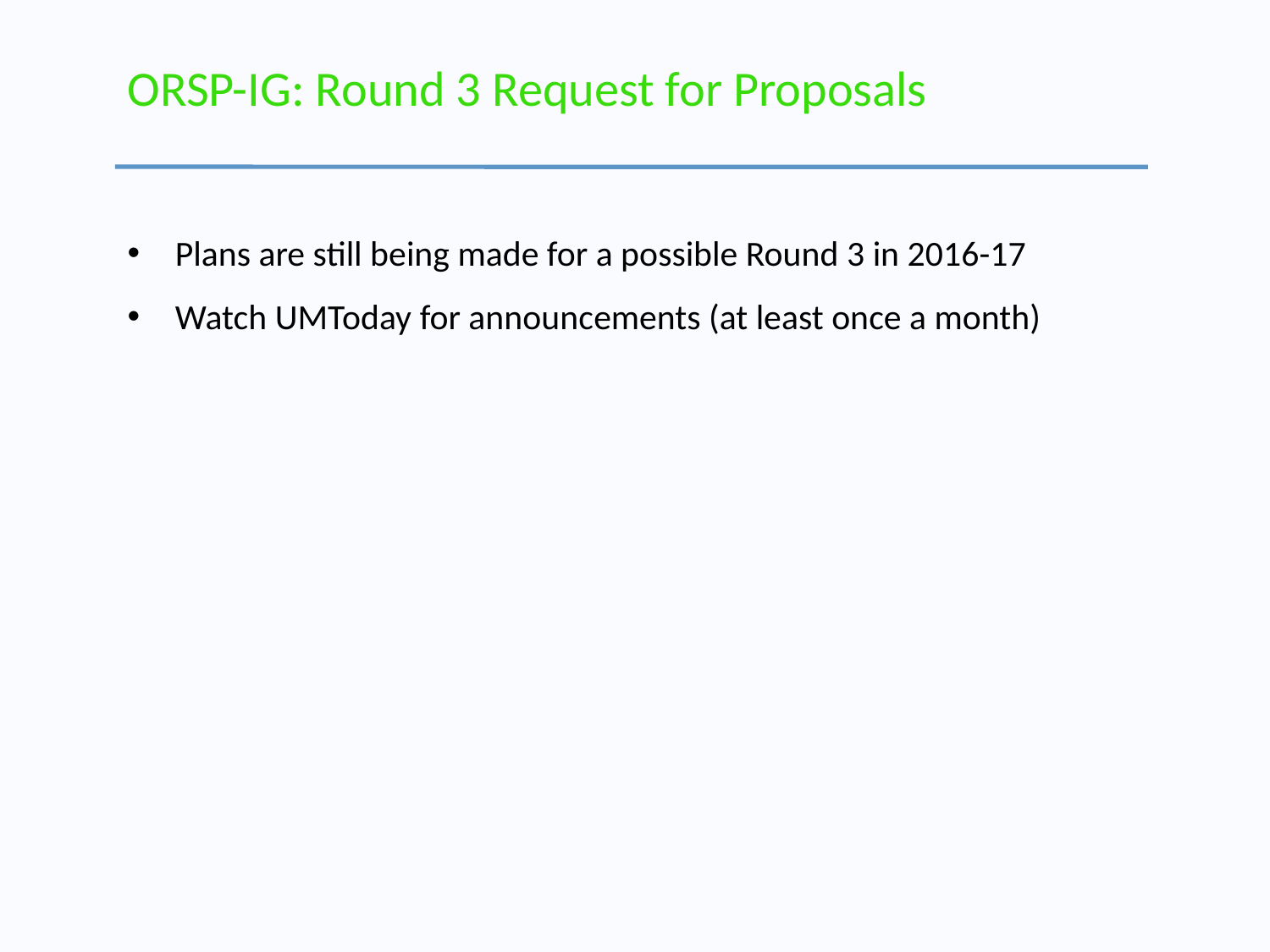

# ORSP-IG: Round 3 Request for Proposals
Plans are still being made for a possible Round 3 in 2016-17
Watch UMToday for announcements (at least once a month)